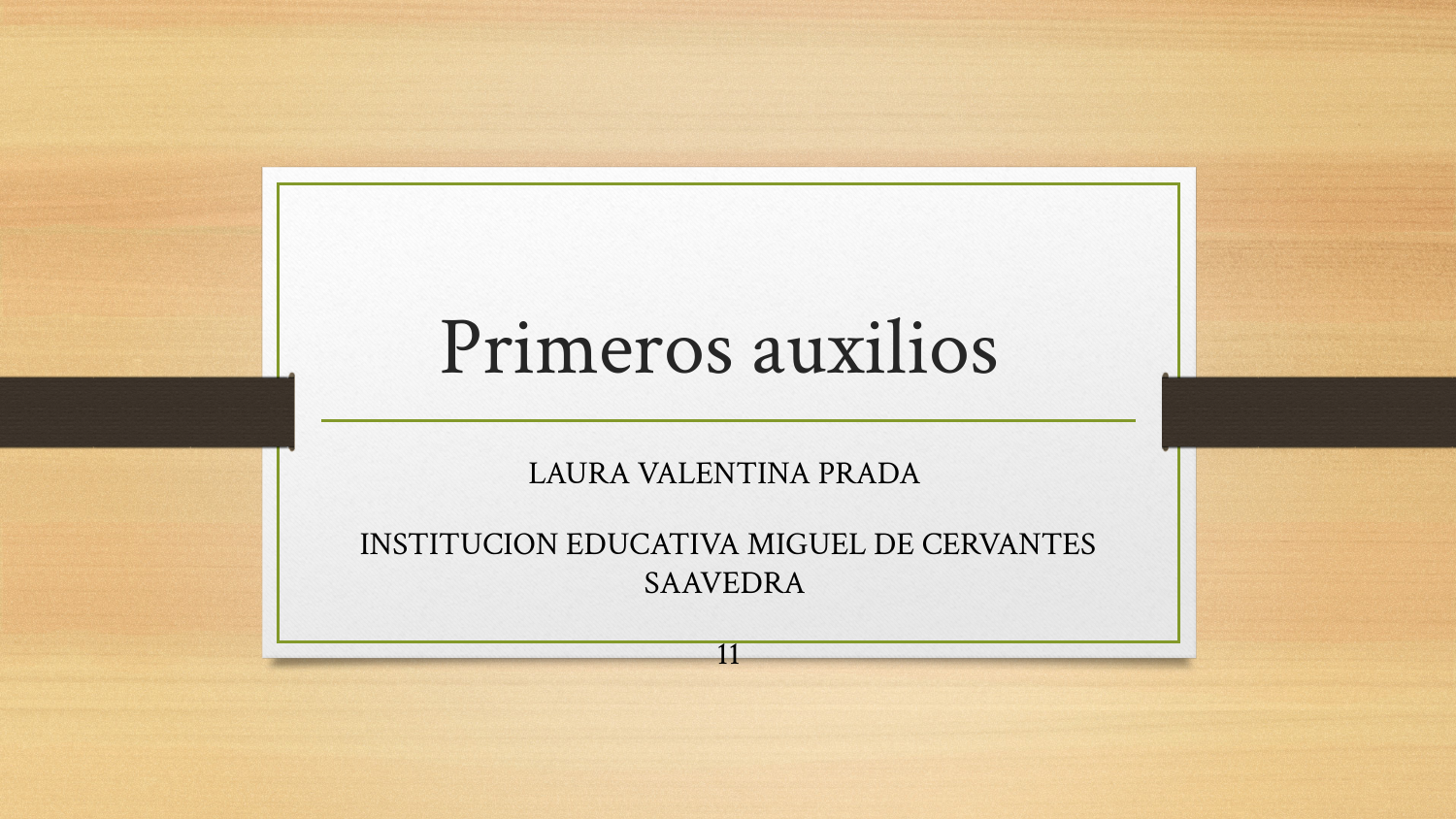

# Primeros auxilios
LAURA VALENTINA PRADA
INSTITUCION EDUCATIVA MIGUEL DE CERVANTES SAAVEDRA
11